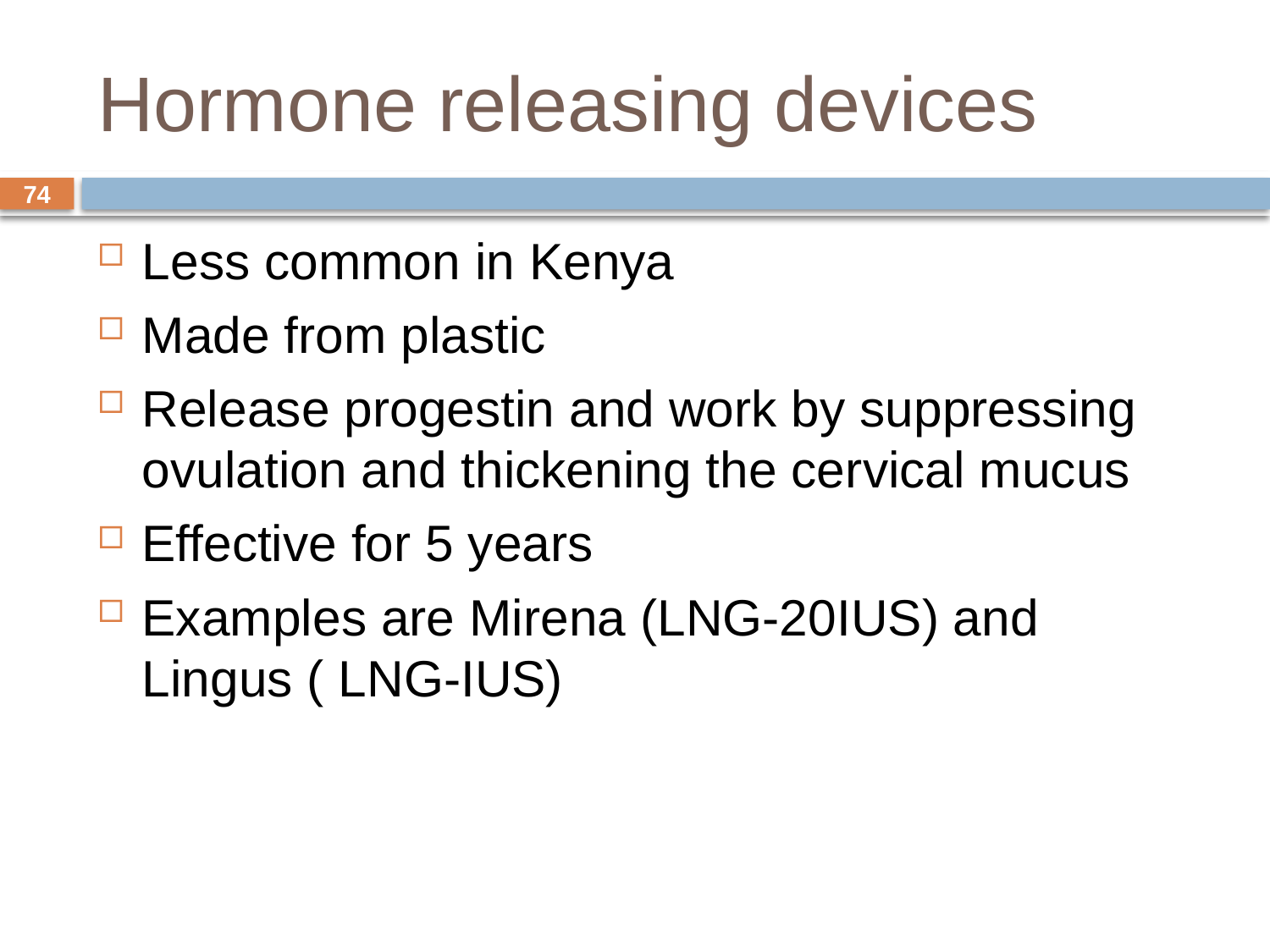

# Hormone releasing devices
74
Less common in Kenya
Made from plastic
Release progestin and work by suppressing ovulation and thickening the cervical mucus
Effective for 5 years
Examples are Mirena (LNG-20IUS) and Lingus ( LNG-IUS)

sept 2013 class
8 October, 2014